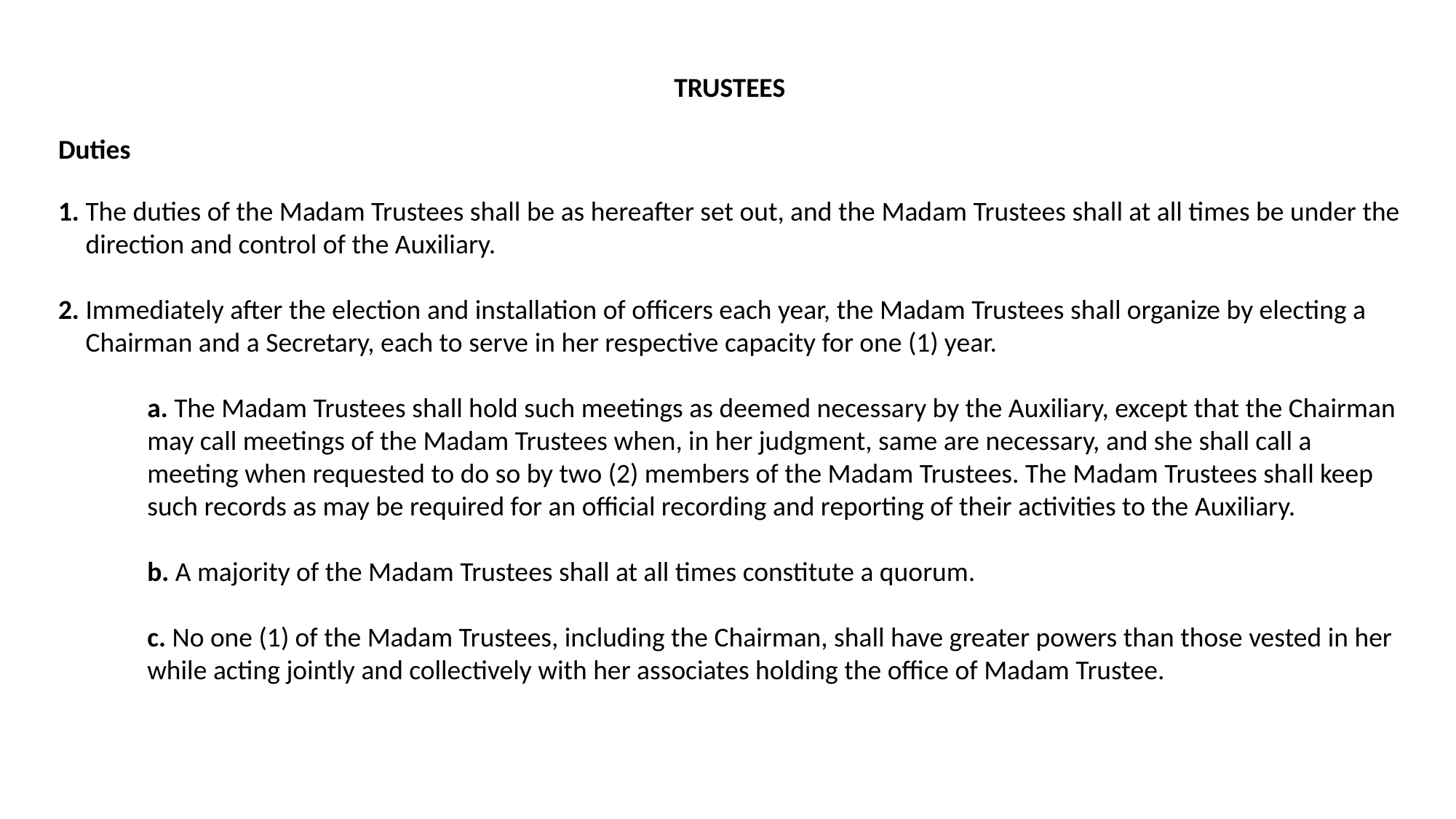

TRUSTEES

Duties

1. The duties of the Madam Trustees shall be as hereafter set out, and the Madam Trustees shall at all times be under the direction and control of the Auxiliary.

2. Immediately after the election and installation of officers each year, the Madam Trustees shall organize by electing a Chairman and a Secretary, each to serve in her respective capacity for one (1) year.

	a. The Madam Trustees shall hold such meetings as deemed necessary by the Auxiliary, except that the Chairman may call meetings of the Madam Trustees when, in her judgment, same are necessary, and she shall call a meeting when requested to do so by two (2) members of the Madam Trustees. The Madam Trustees shall keep such records as may be required for an official recording and reporting of their activities to the Auxiliary.

	b. A majority of the Madam Trustees shall at all times constitute a quorum.

	c. No one (1) of the Madam Trustees, including the Chairman, shall have greater powers than those vested in her while acting jointly and collectively with her associates holding the office of Madam Trustee.